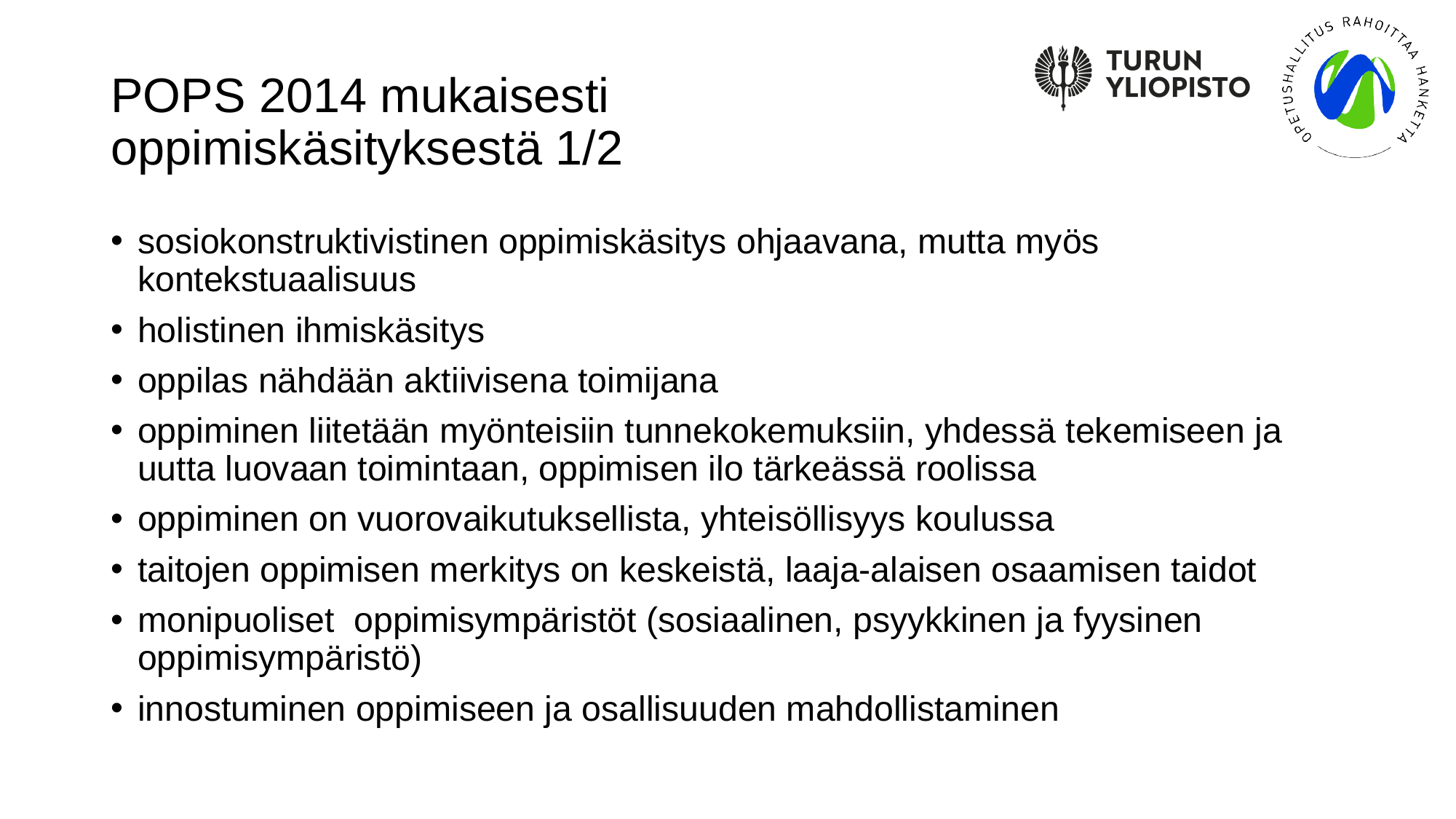

# POPS 2014 mukaisesti oppimiskäsityksestä 1/2
sosiokonstruktivistinen oppimiskäsitys ohjaavana, mutta myös kontekstuaalisuus
holistinen ihmiskäsitys
oppilas nähdään aktiivisena toimijana
oppiminen liitetään myönteisiin tunnekokemuksiin, yhdessä tekemiseen ja uutta luovaan toimintaan, oppimisen ilo tärkeässä roolissa
oppiminen on vuorovaikutuksellista, yhteisöllisyys koulussa
taitojen oppimisen merkitys on keskeistä, laaja-alaisen osaamisen taidot
monipuoliset  oppimisympäristöt (sosiaalinen, psyykkinen ja fyysinen oppimisympäristö)
innostuminen oppimiseen ja osallisuuden mahdollistaminen